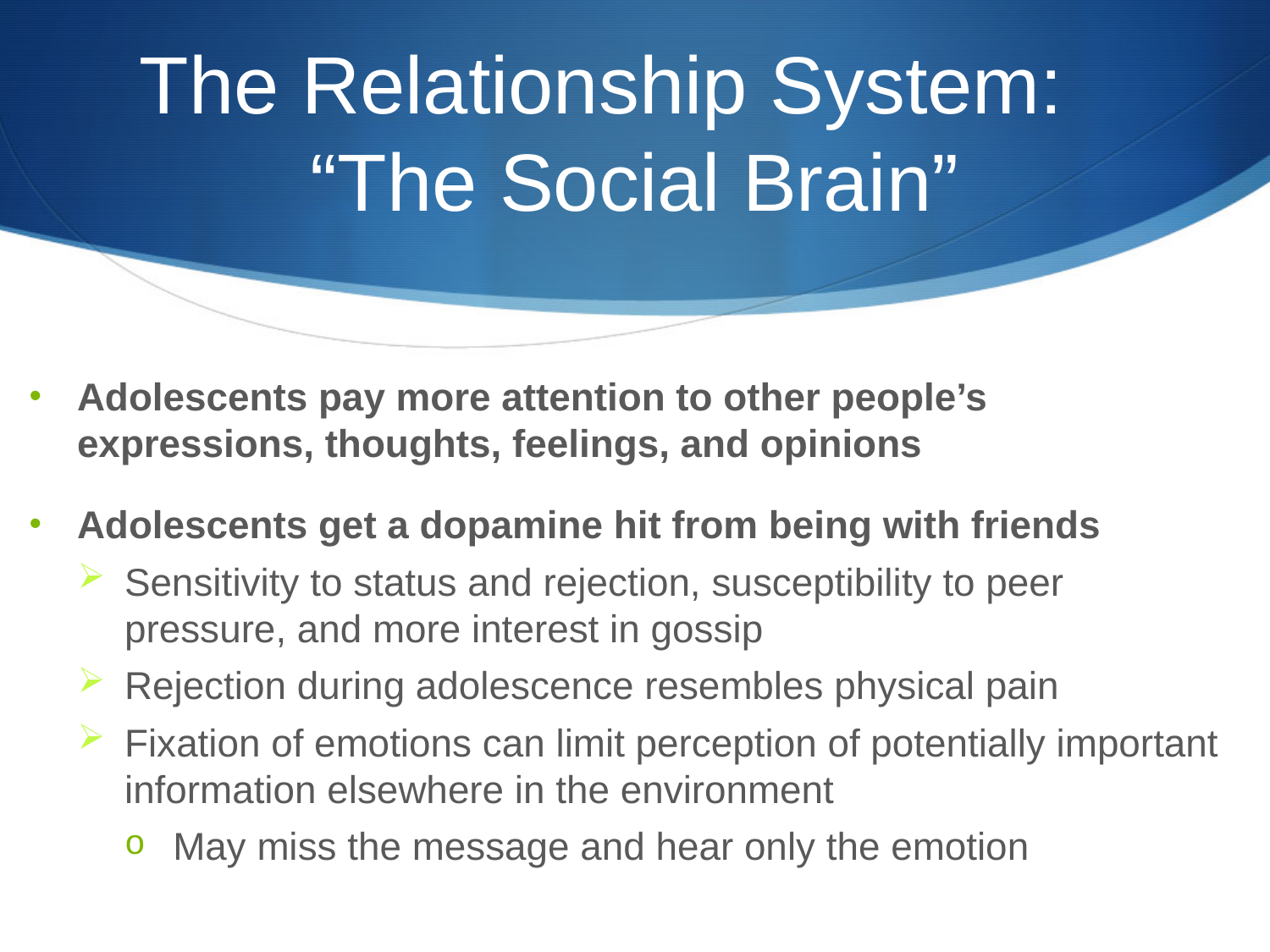

# The Relationship System:    “The Social Brain”
Adolescents pay more attention to other people’s expressions, thoughts, feelings, and opinions
Adolescents get a dopamine hit from being with friends
Sensitivity to status and rejection, susceptibility to peer pressure, and more interest in gossip
Rejection during adolescence resembles physical pain
Fixation of emotions can limit perception of potentially important information elsewhere in the environment
May miss the message and hear only the emotion